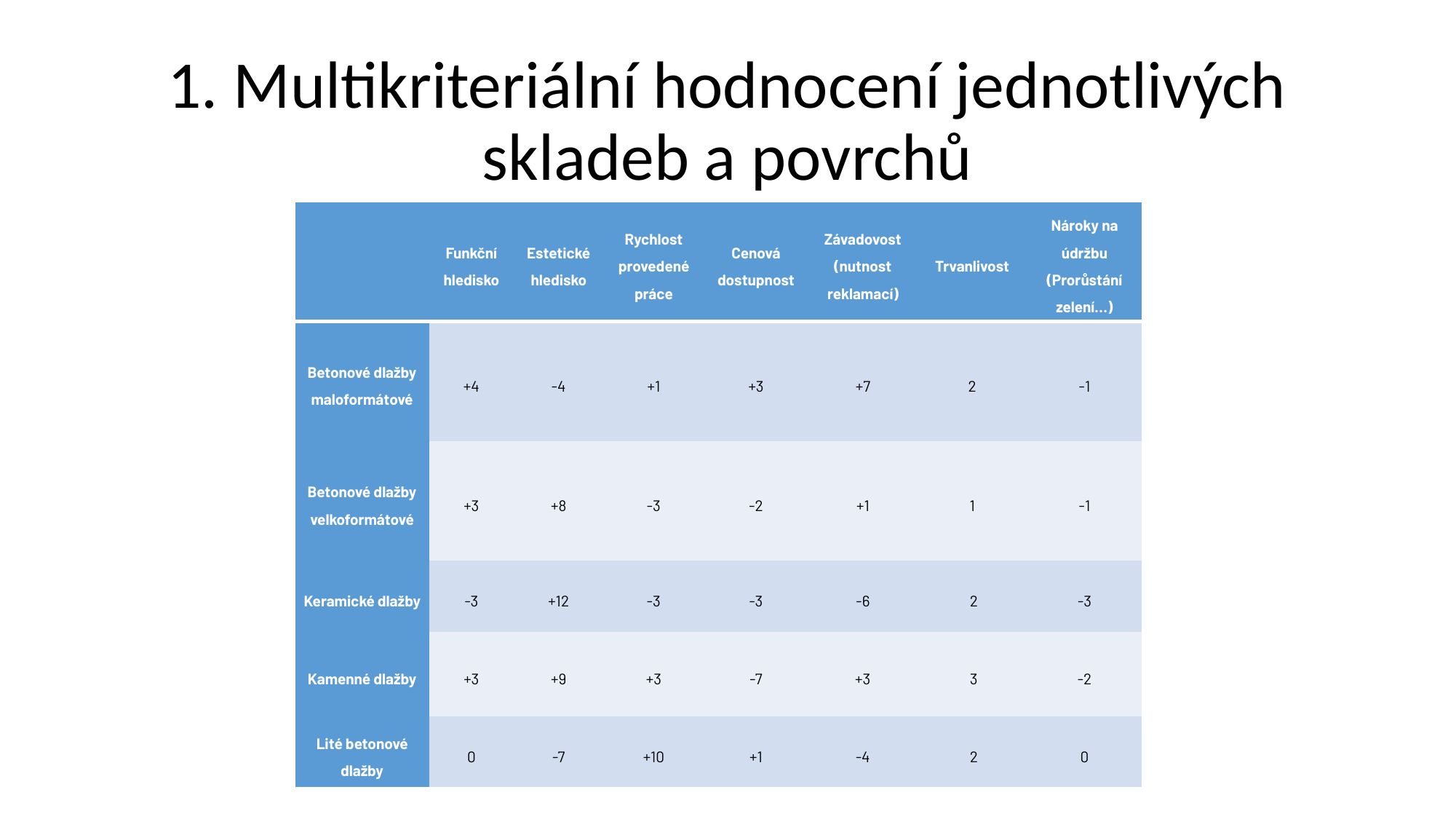

# 1. Multikriteriální hodnocení jednotlivých skladeb a povrchů
|  | Funkční hledisko | Estetické hledisko | Rychlost provedené práce | Cenová dostupnost | Závadovost (nutnost reklamací) | Trvanlivost | Nároky na údržbu (Prorůstání zelení…) |
| --- | --- | --- | --- | --- | --- | --- | --- |
| Betonové dlažby maloformátové | +4 | -4 | +1 | +3 | +7 | 2 | -1 |
| Betonové dlažby velkoformátové | +3 | +8 | -3 | -2 | +1 | 1 | -1 |
| Keramické dlažby | -3 | +12 | -3 | -3 | -6 | 2 | -3 |
| Kamenné dlažby | +3 | +9 | +3 | -7 | +3 | 3 | -2 |
| Lité betonové dlažby | 0 | -7 | +10 | +1 | -4 | 2 | 0 |